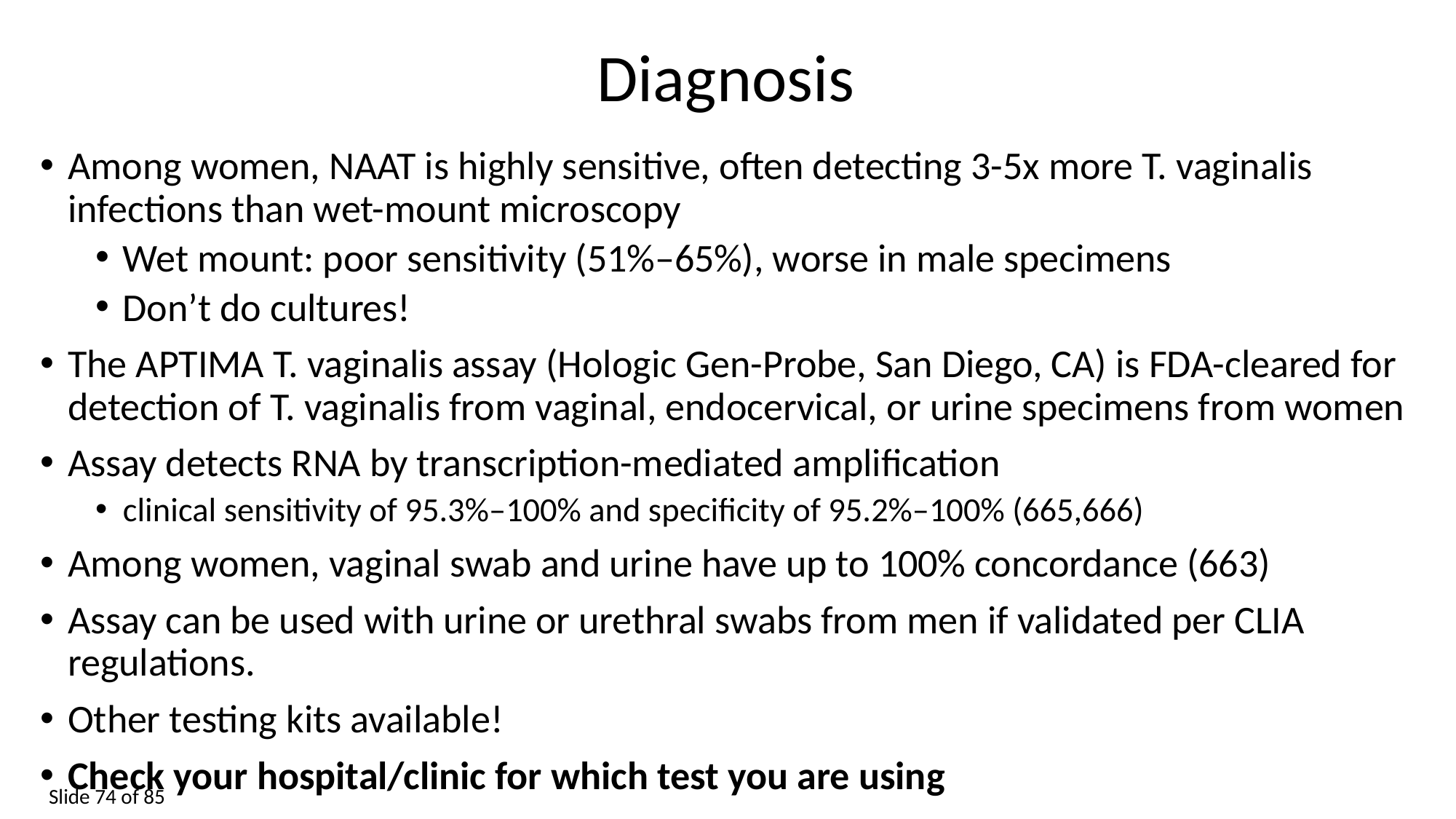

# Diagnosis
Among women, NAAT is highly sensitive, often detecting 3-5x more T. vaginalis infections than wet-mount microscopy
Wet mount: poor sensitivity (51%–65%), worse in male specimens
Don’t do cultures!
The APTIMA T. vaginalis assay (Hologic Gen-Probe, San Diego, CA) is FDA-cleared for detection of T. vaginalis from vaginal, endocervical, or urine specimens from women
Assay detects RNA by transcription-mediated amplification
clinical sensitivity of 95.3%–100% and specificity of 95.2%–100% (665,666)
Among women, vaginal swab and urine have up to 100% concordance (663)
Assay can be used with urine or urethral swabs from men if validated per CLIA regulations.
Other testing kits available!
Check your hospital/clinic for which test you are using